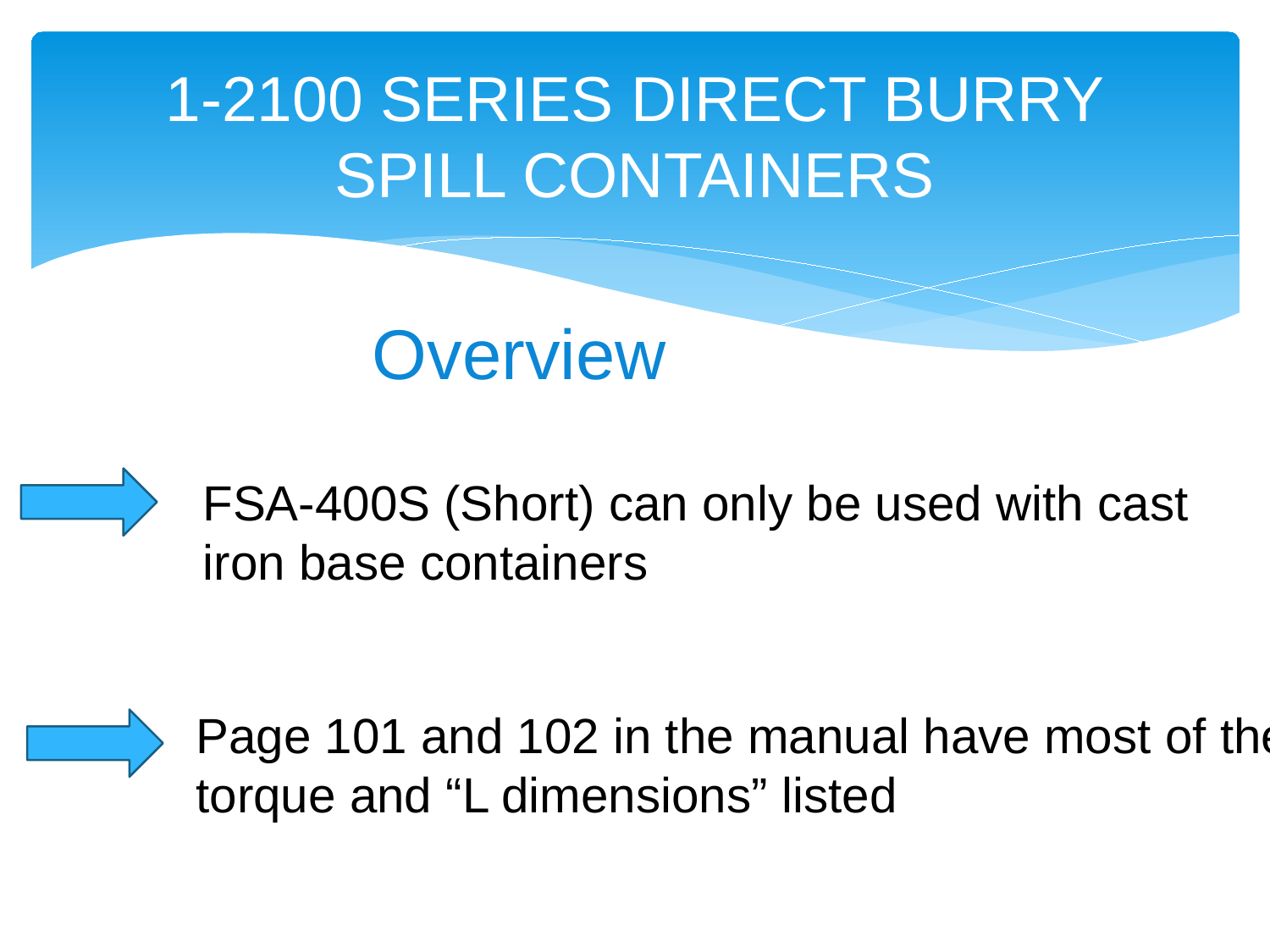

# 1-2100 SERIES DIRECT BURRY SPILL CONTAINERS
Overview
FSA-400S (Short) can only be used with cast iron base containers

Page 101 and 102 in the manual have most of the torque and “L dimensions” listed